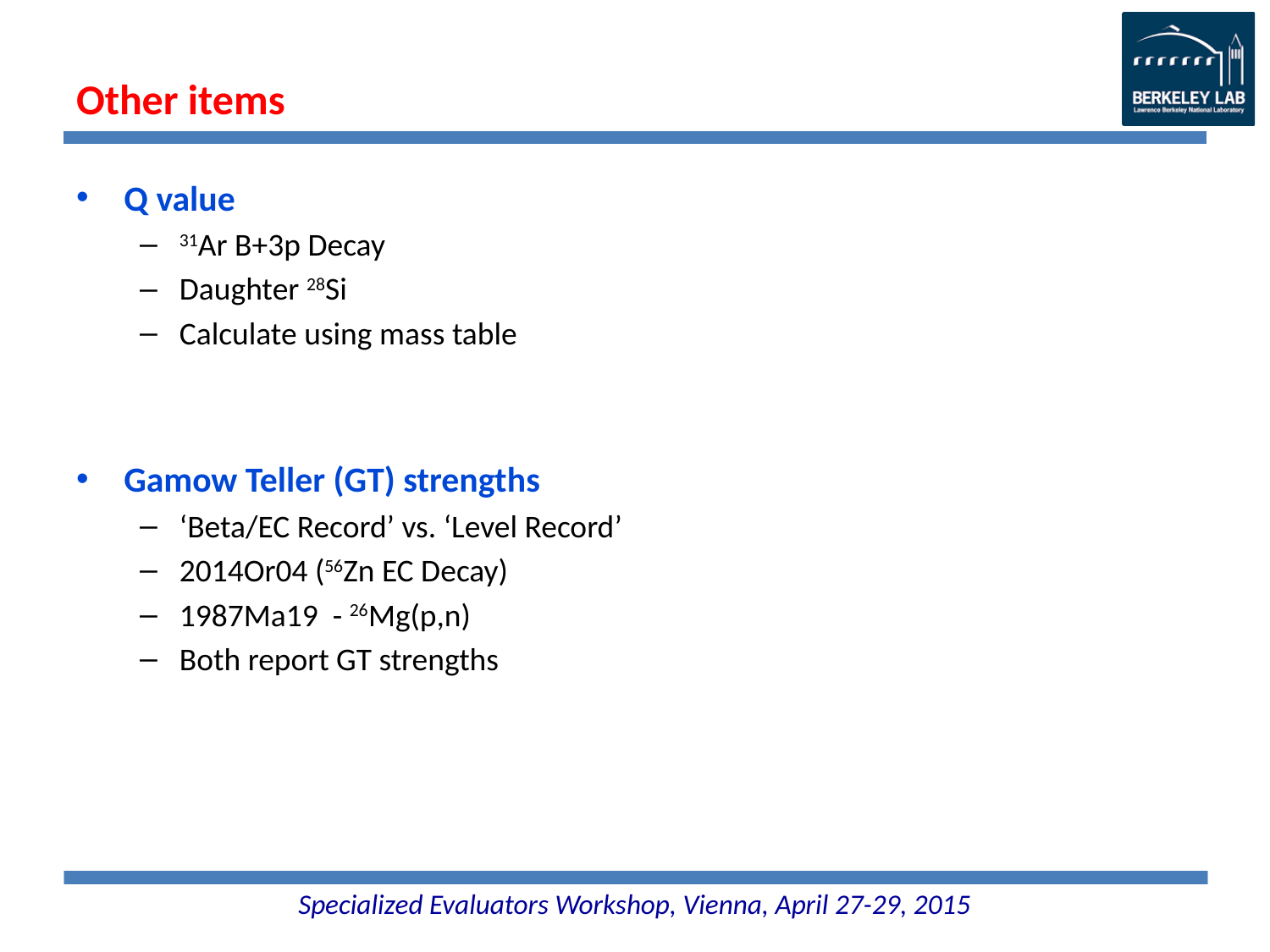

# Other items
Q value
31Ar B+3p Decay
Daughter 28Si
Calculate using mass table

Gamow Teller (GT) strengths
‘Beta/EC Record’ vs. ‘Level Record’
2014Or04 (56Zn EC Decay)
1987Ma19  - 26Mg(p,n)
Both report GT strengths
Specialized Evaluators Workshop, Vienna, April 27-29, 2015